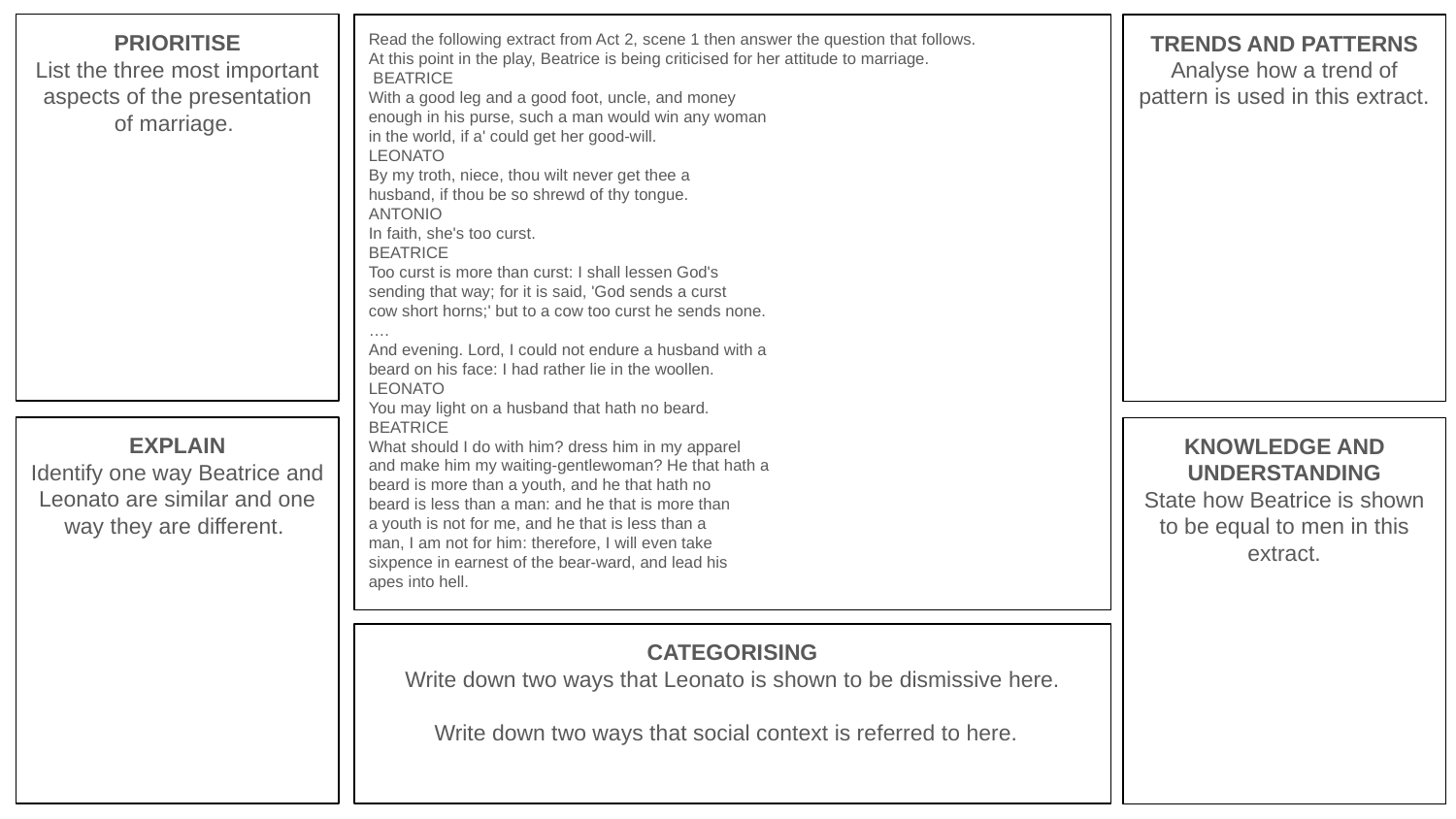

PRIORITISE
List the three most important aspects of the presentation of marriage.
Read the following extract from Act 2, scene 1 then answer the question that follows.
At this point in the play, Beatrice is being criticised for her attitude to marriage.
 BEATRICE
With a good leg and a good foot, uncle, and money
enough in his purse, such a man would win any woman
in the world, if a' could get her good-will.
LEONATO
By my troth, niece, thou wilt never get thee a
husband, if thou be so shrewd of thy tongue.
ANTONIO
In faith, she's too curst.
BEATRICE
Too curst is more than curst: I shall lessen God's
sending that way; for it is said, 'God sends a curst
cow short horns;' but to a cow too curst he sends none.
….
And evening. Lord, I could not endure a husband with a
beard on his face: I had rather lie in the woollen.
LEONATO
You may light on a husband that hath no beard.
BEATRICE
What should I do with him? dress him in my apparel
and make him my waiting-gentlewoman? He that hath a
beard is more than a youth, and he that hath no
beard is less than a man: and he that is more than
a youth is not for me, and he that is less than a
man, I am not for him: therefore, I will even take
sixpence in earnest of the bear-ward, and lead his
apes into hell.
TRENDS AND PATTERNS
Analyse how a trend of pattern is used in this extract.
EXPLAIN
Identify one way Beatrice and Leonato are similar and one way they are different.
KNOWLEDGE AND UNDERSTANDING
State how Beatrice is shown to be equal to men in this extract.
CATEGORISING
Write down two ways that Leonato is shown to be dismissive here.

Write down two ways that social context is referred to here.